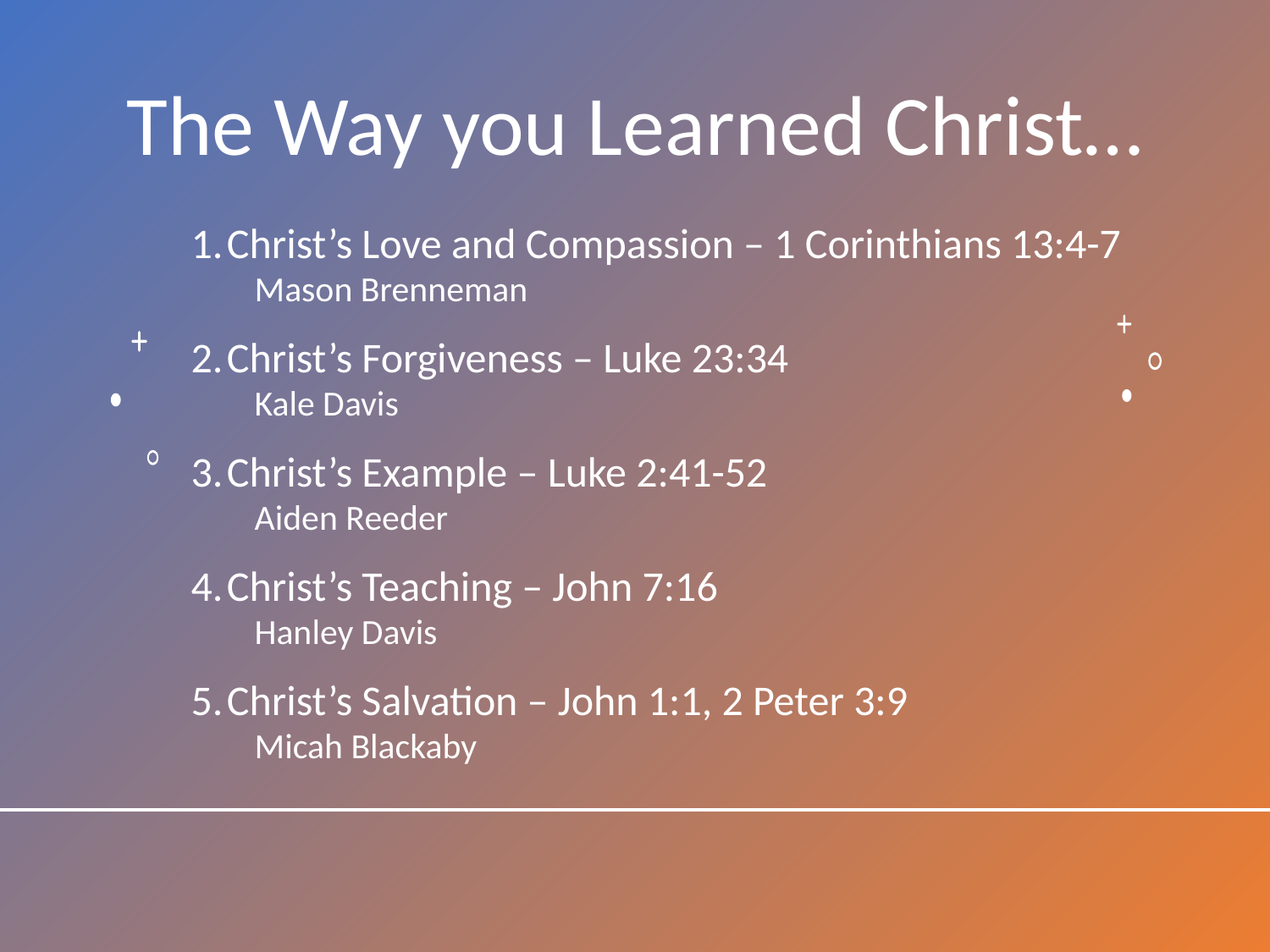

# The Way you Learned Christ…
Christ’s Love and Compassion – 1 Corinthians 13:4-7
Mason Brenneman

Christ’s Forgiveness – Luke 23:34
Kale Davis

Christ’s Example – Luke 2:41-52
Aiden Reeder

Christ’s Teaching – John 7:16
Hanley Davis

Christ’s Salvation – John 1:1, 2 Peter 3:9
Micah Blackaby